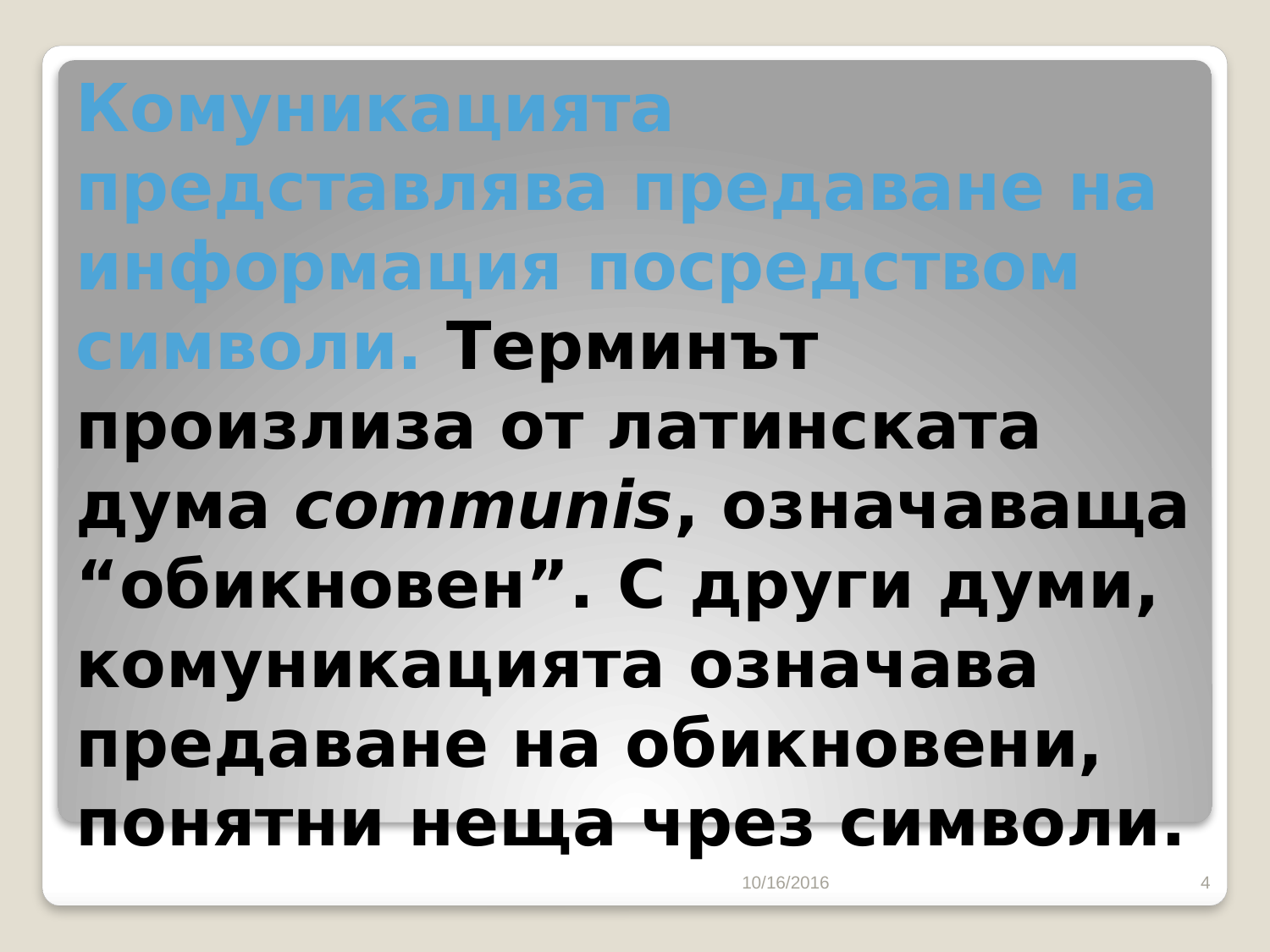

# Комуникацията представлява предаване на информация посредством символи. Терминът произлиза от латинската дума communis, означаваща “обикновен”. С други думи, комуникацията означава предаване на обикновени, понятни неща чрез символи.
10/16/2016
4